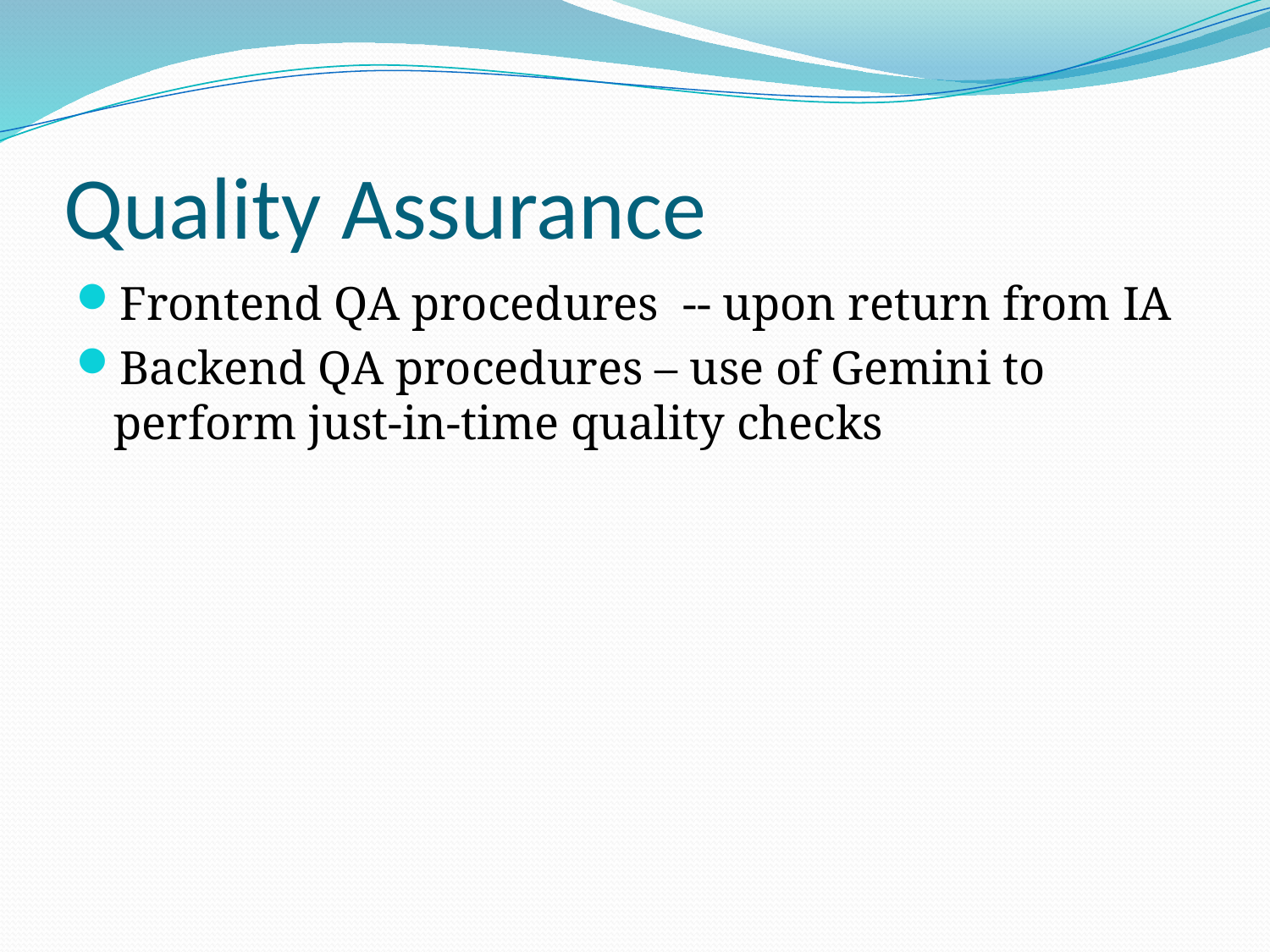

# Quality Assurance
Frontend QA procedures  -- upon return from IA
Backend QA procedures – use of Gemini to perform just-in-time quality checks